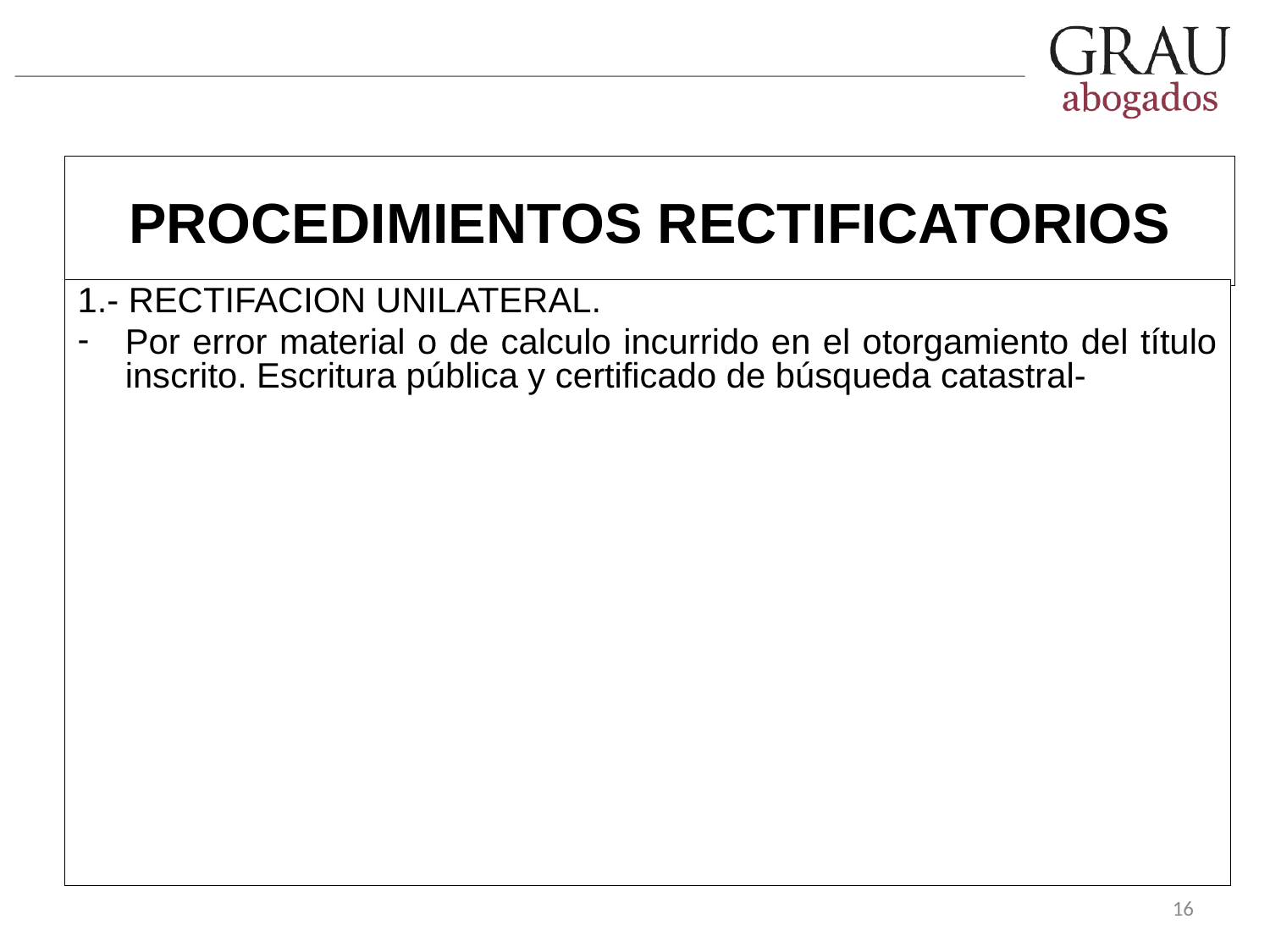

PROCEDIMIENTOS RECTIFICATORIOS
1.- RECTIFACION UNILATERAL.
Por error material o de calculo incurrido en el otorgamiento del título inscrito. Escritura pública y certificado de búsqueda catastral-
16